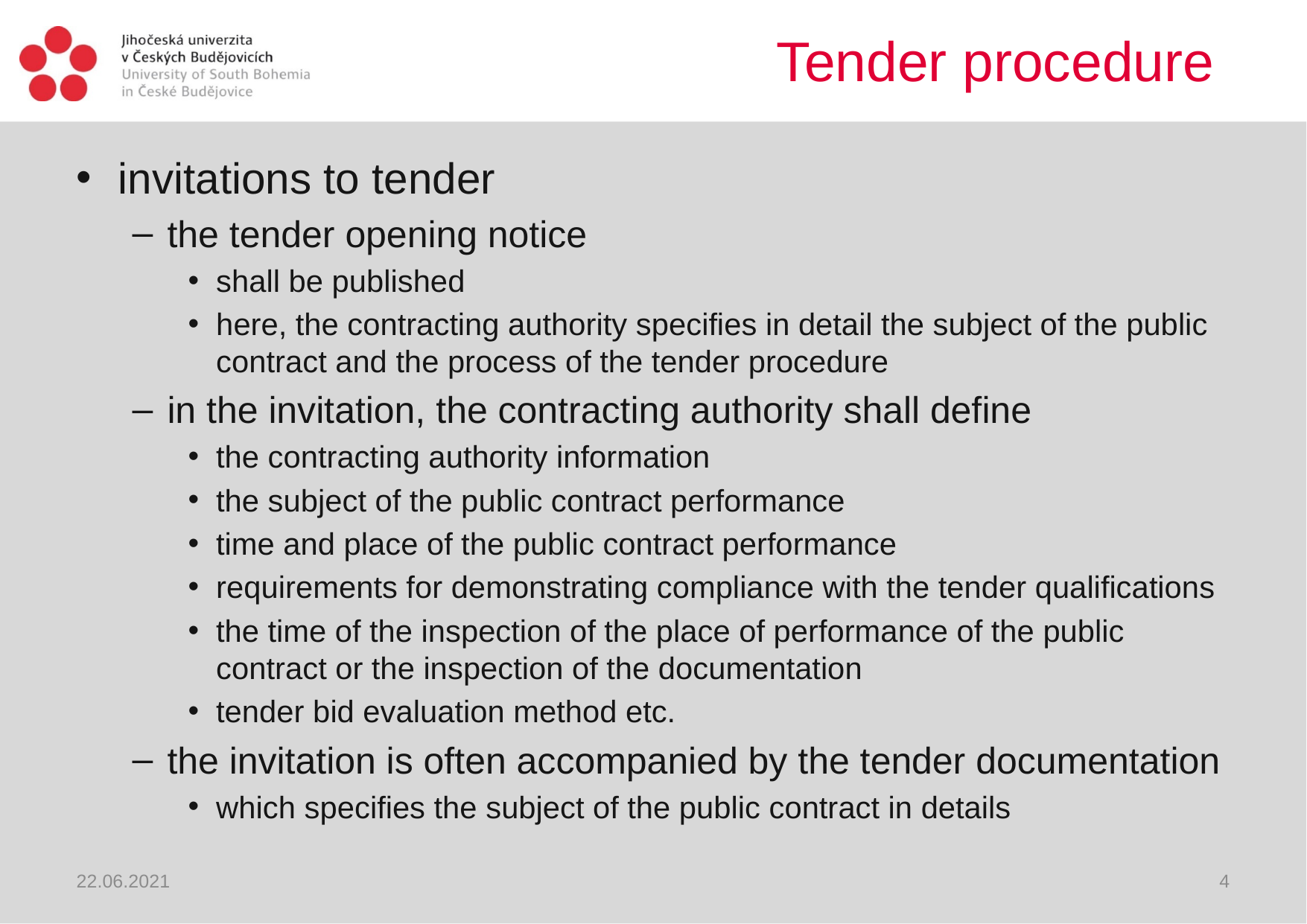

# Tender procedure
invitations to tender
the tender opening notice
shall be published
here, the contracting authority specifies in detail the subject of the public contract and the process of the tender procedure
in the invitation, the contracting authority shall define
the contracting authority information
the subject of the public contract performance
time and place of the public contract performance
requirements for demonstrating compliance with the tender qualifications
the time of the inspection of the place of performance of the public contract or the inspection of the documentation
tender bid evaluation method etc.
the invitation is often accompanied by the tender documentation
which specifies the subject of the public contract in details
22.06.2021
4